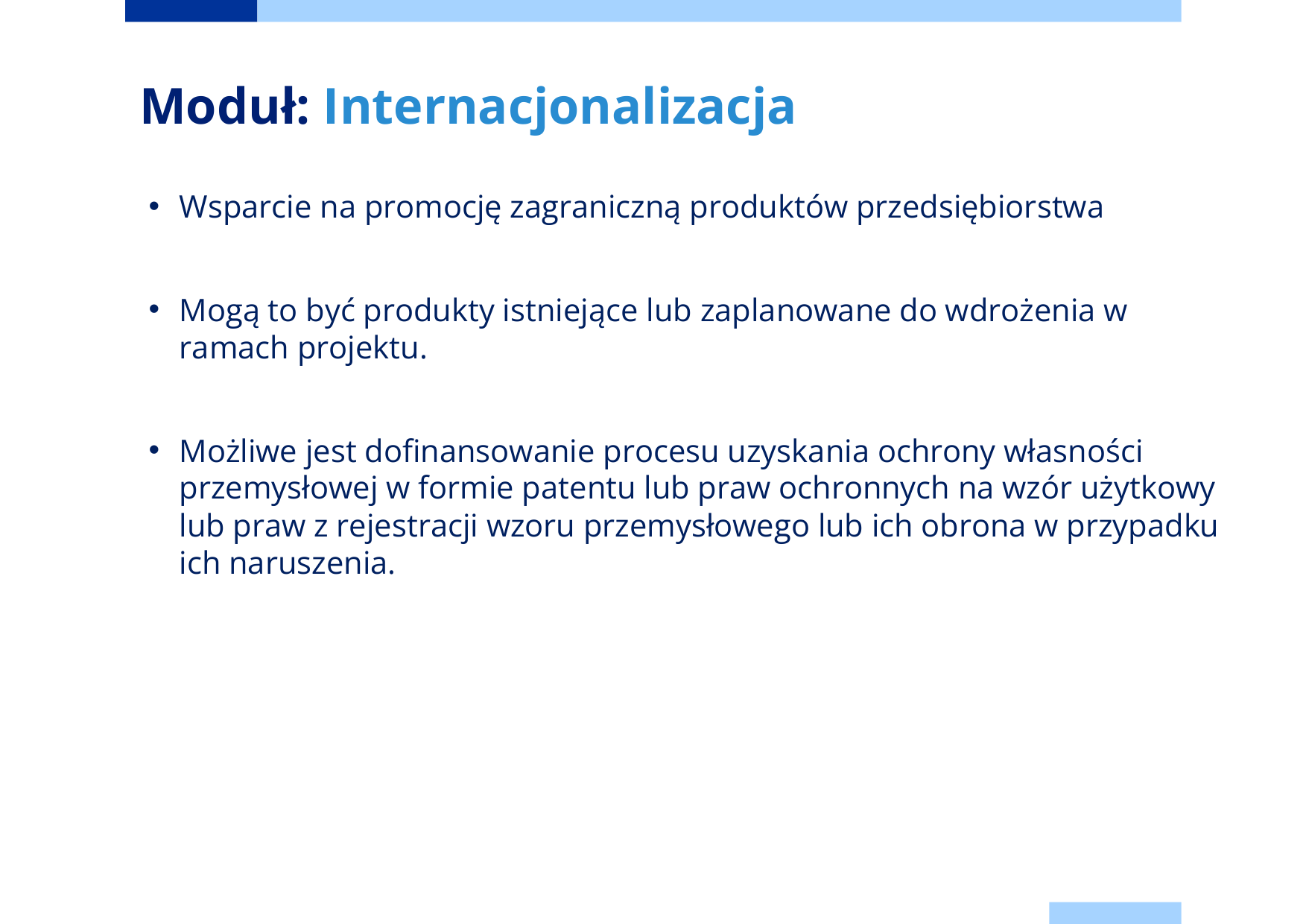

Moduł: Internacjonalizacja
Wsparcie na promocję zagraniczną produktów przedsiębiorstwa

Mogą to być produkty istniejące lub zaplanowane do wdrożenia w ramach projektu.

Możliwe jest dofinansowanie procesu uzyskania ochrony własności przemysłowej w formie patentu lub praw ochronnych na wzór użytkowy lub praw z rejestracji wzoru przemysłowego lub ich obrona w przypadku ich naruszenia.